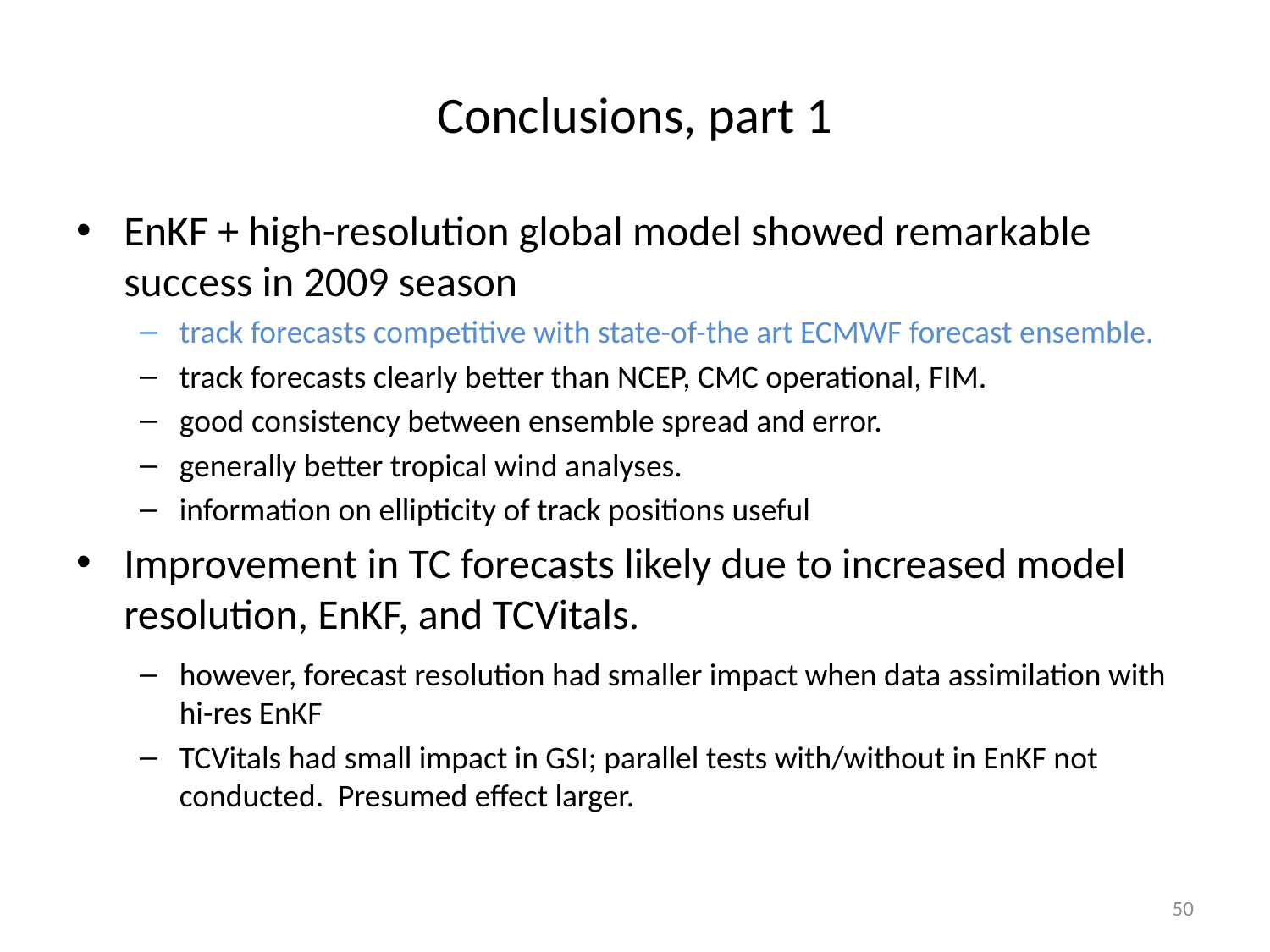

# Conclusions, part 1
EnKF + high-resolution global model showed remarkable success in 2009 season
track forecasts competitive with state-of-the art ECMWF forecast ensemble.
track forecasts clearly better than NCEP, CMC operational, FIM.
good consistency between ensemble spread and error.
generally better tropical wind analyses.
information on ellipticity of track positions useful
Improvement in TC forecasts likely due to increased model resolution, EnKF, and TCVitals.
however, forecast resolution had smaller impact when data assimilation with hi-res EnKF
TCVitals had small impact in GSI; parallel tests with/without in EnKF not conducted.  Presumed effect larger.

50